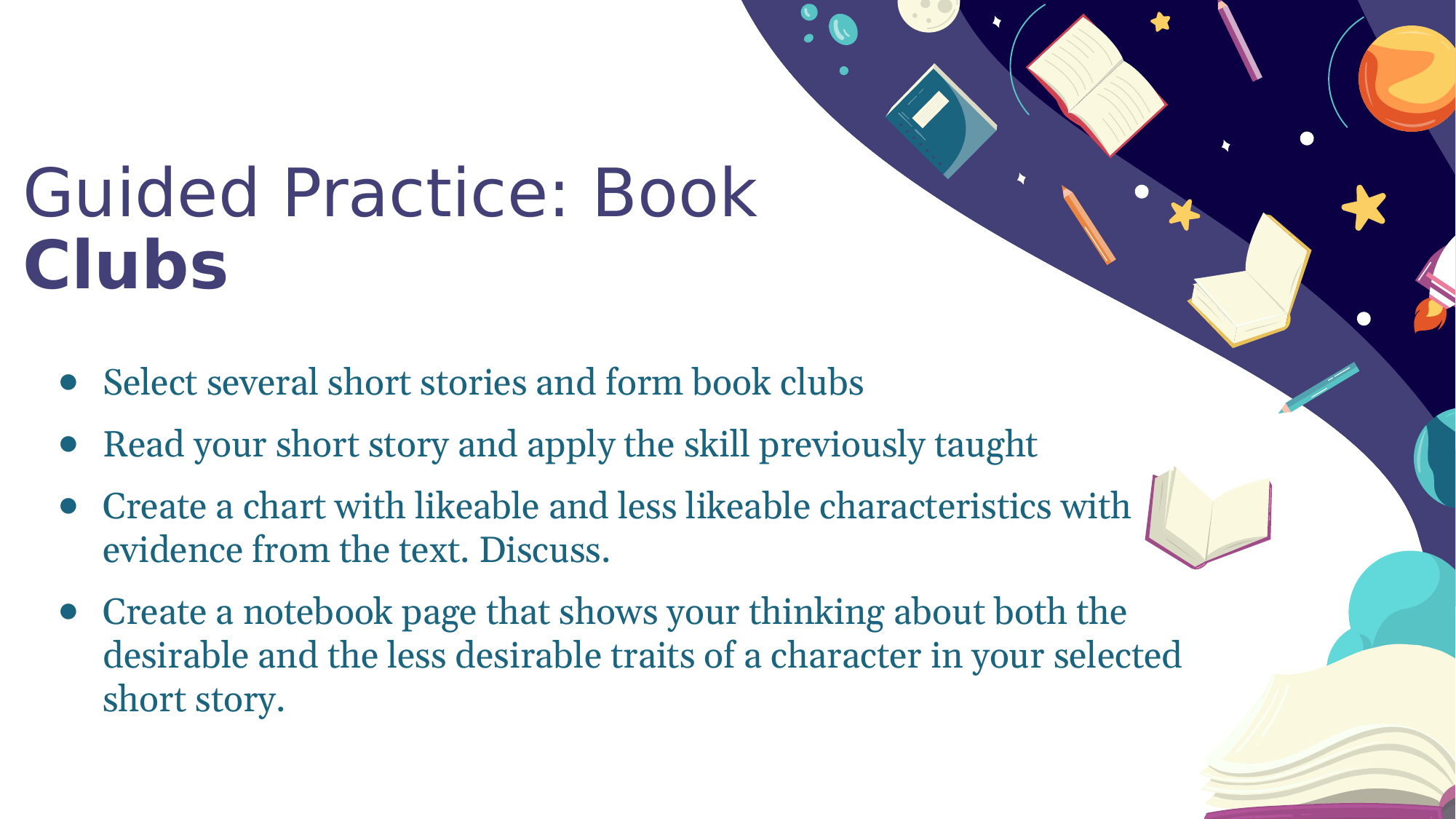

# Guided Practice: Book Clubs
Select several short stories and form book clubs

Read your short story and apply the skill previously taught

Create a chart with likeable and less likeable characteristics with evidence from the text. Discuss.

Create a notebook page that shows your thinking about both the desirable and the less desirable traits of a character in your selected short story.